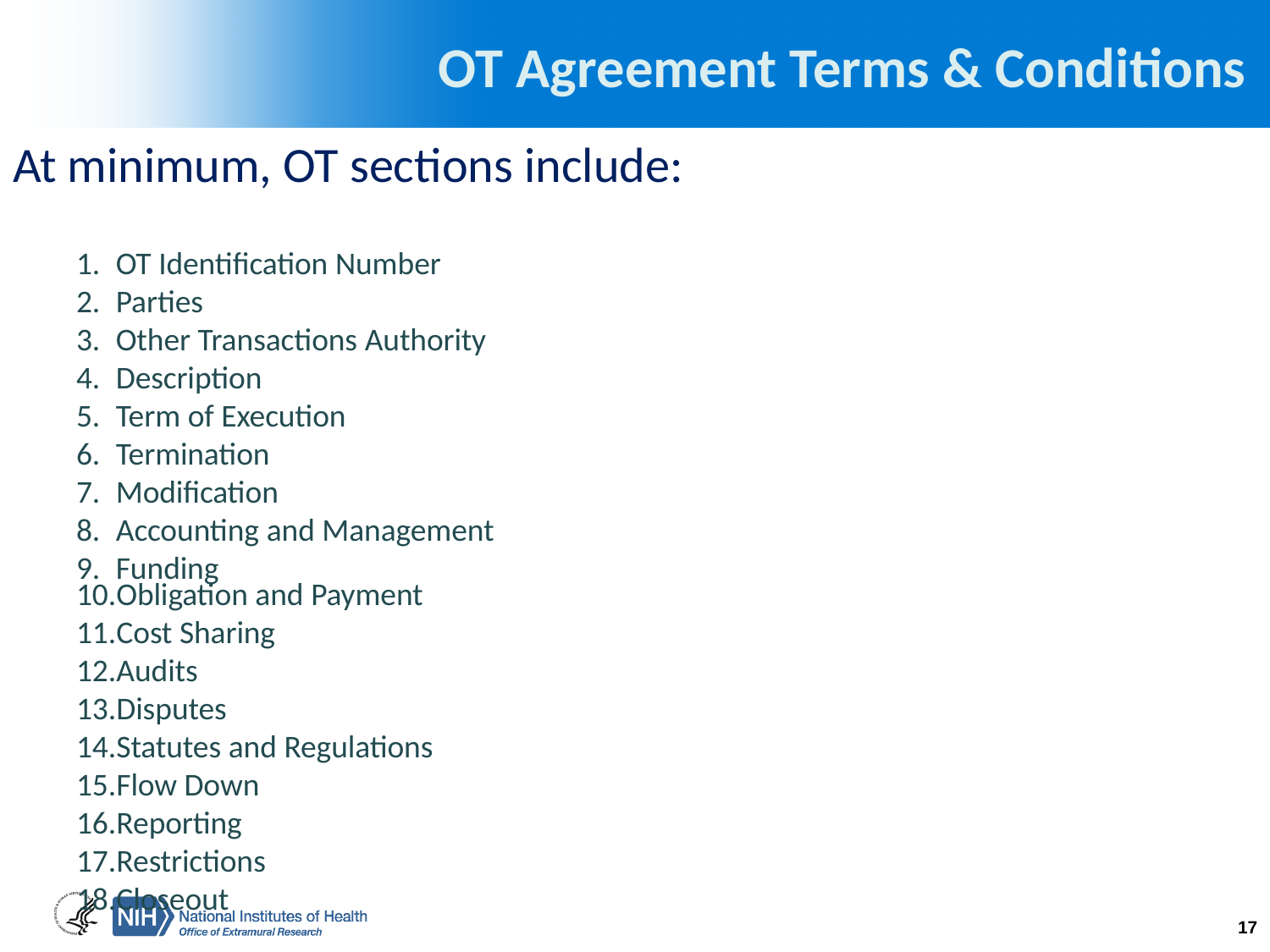

# OT Agreement Terms & Conditions
At minimum, OT sections include:

OT Identification Number
Parties
Other Transactions Authority
Description
Term of Execution
Termination
Modification
Accounting and Management
Funding
Obligation and Payment
Cost Sharing
Audits
Disputes
Statutes and Regulations
Flow Down
Reporting
Restrictions
Closeout
17